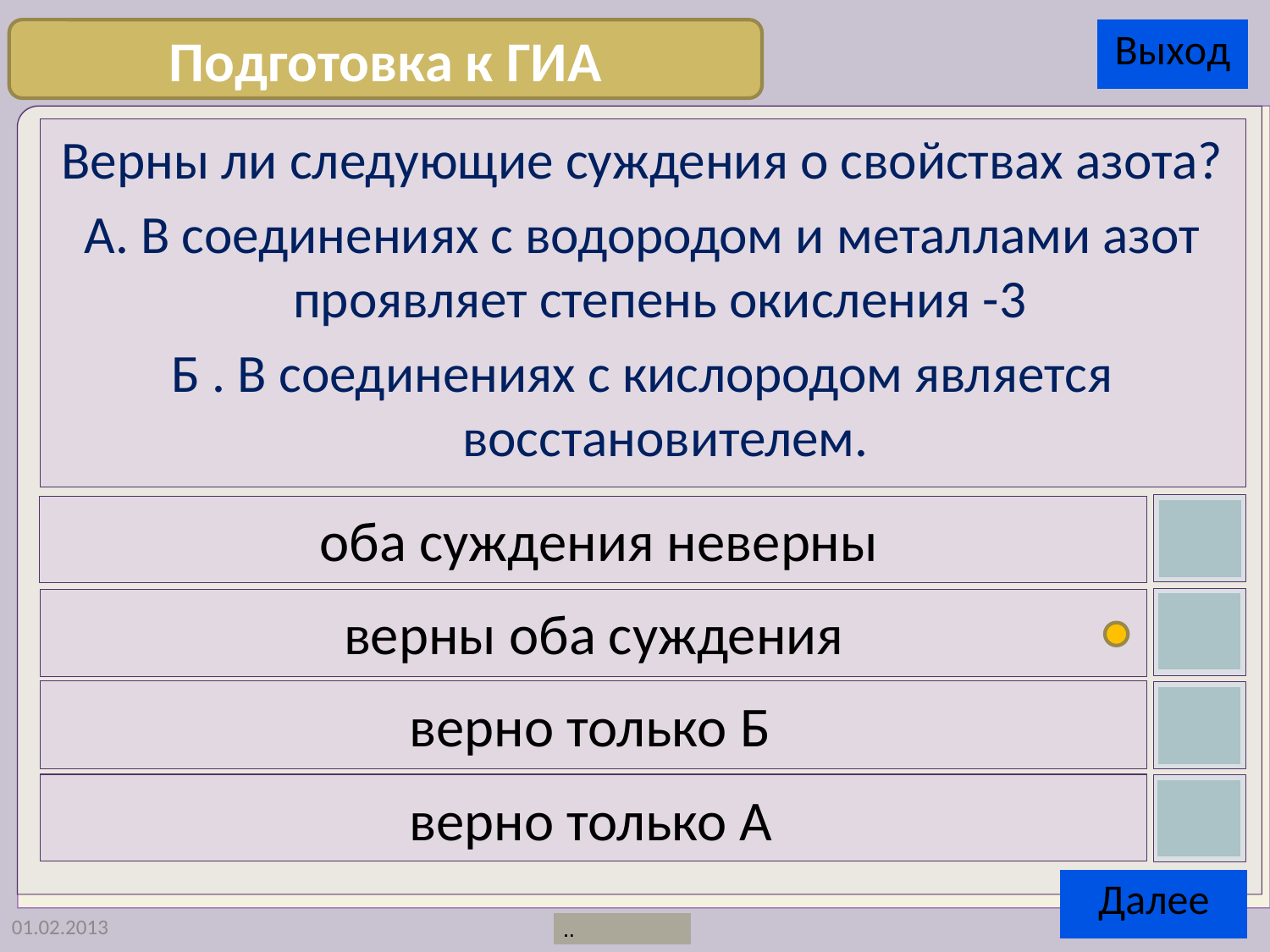

Подготовка к ГИА
Верны ли следующие суждения о свойствах азота?
А. В соединениях с водородом и металлами азот проявляет степень окисления -3
Б . В соединениях с кислородом является восстановителем.
 оба суждения неверны
верны оба суждения
верно только Б
верно только А
01.02.2013